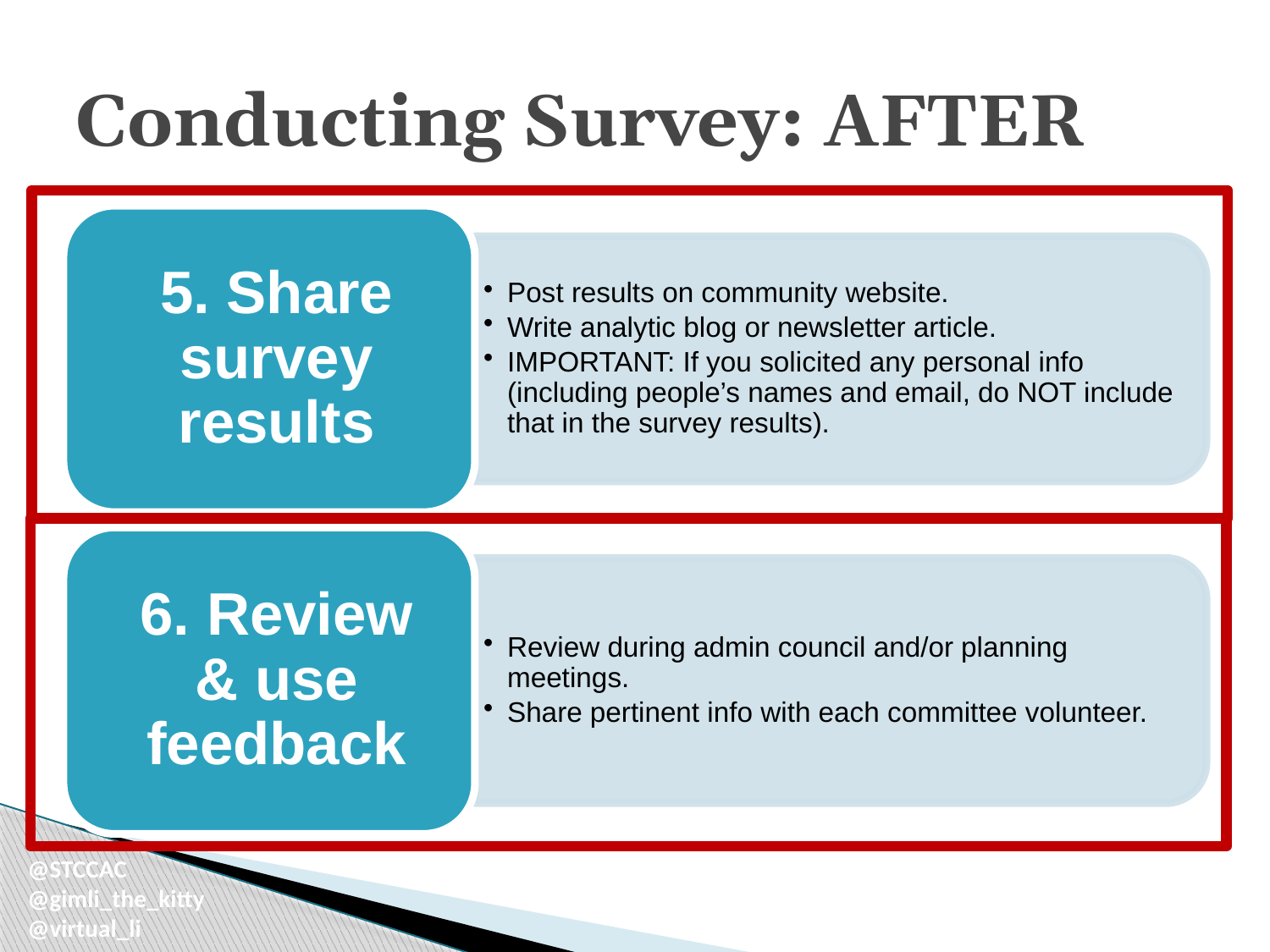

# Conducting Survey: AFTER

Post results on community website.
Write analytic blog or newsletter article.
IMPORTANT: If you solicited any personal info (including people’s names and email, do NOT include that in the survey results).
5. Share survey results
Review during admin council and/or planning meetings.
Share pertinent info with each committee volunteer.
6. Review & use feedback